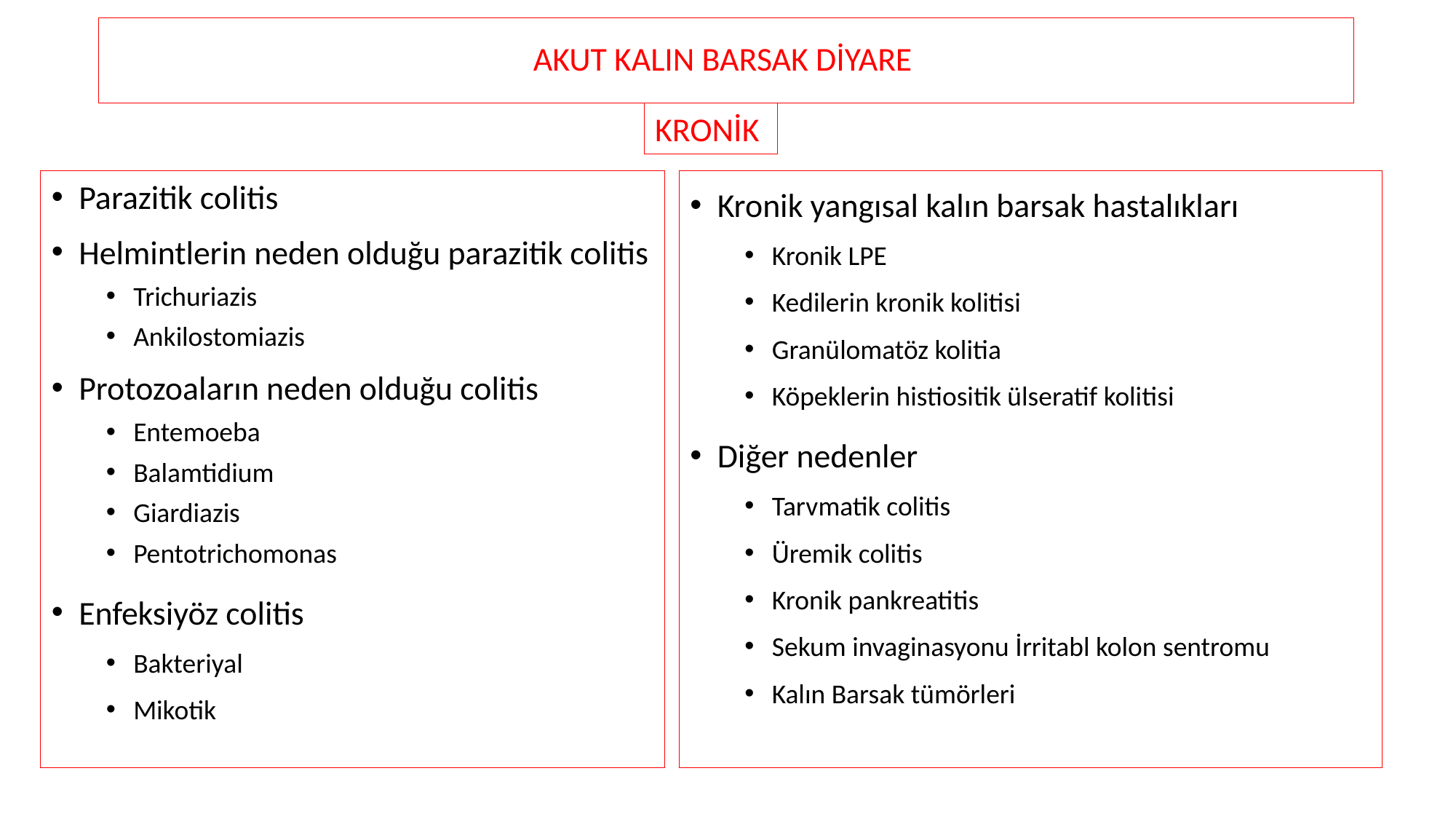

# AKUT KALIN BARSAK DİYARE
KRONİK
Parazitik colitis
Helmintlerin neden olduğu parazitik colitis
Trichuriazis
Ankilostomiazis
Protozoaların neden olduğu colitis
Entemoeba
Balamtidium
Giardiazis
Pentotrichomonas
Enfeksiyöz colitis
Bakteriyal
Mikotik

Kronik yangısal kalın barsak hastalıkları
Kronik LPE
Kedilerin kronik kolitisi
Granülomatöz kolitia
Köpeklerin histiositik ülseratif kolitisi
Diğer nedenler
Tarvmatik colitis
Üremik colitis
Kronik pankreatitis
Sekum invaginasyonu İrritabl kolon sentromu
Kalın Barsak tümörleri